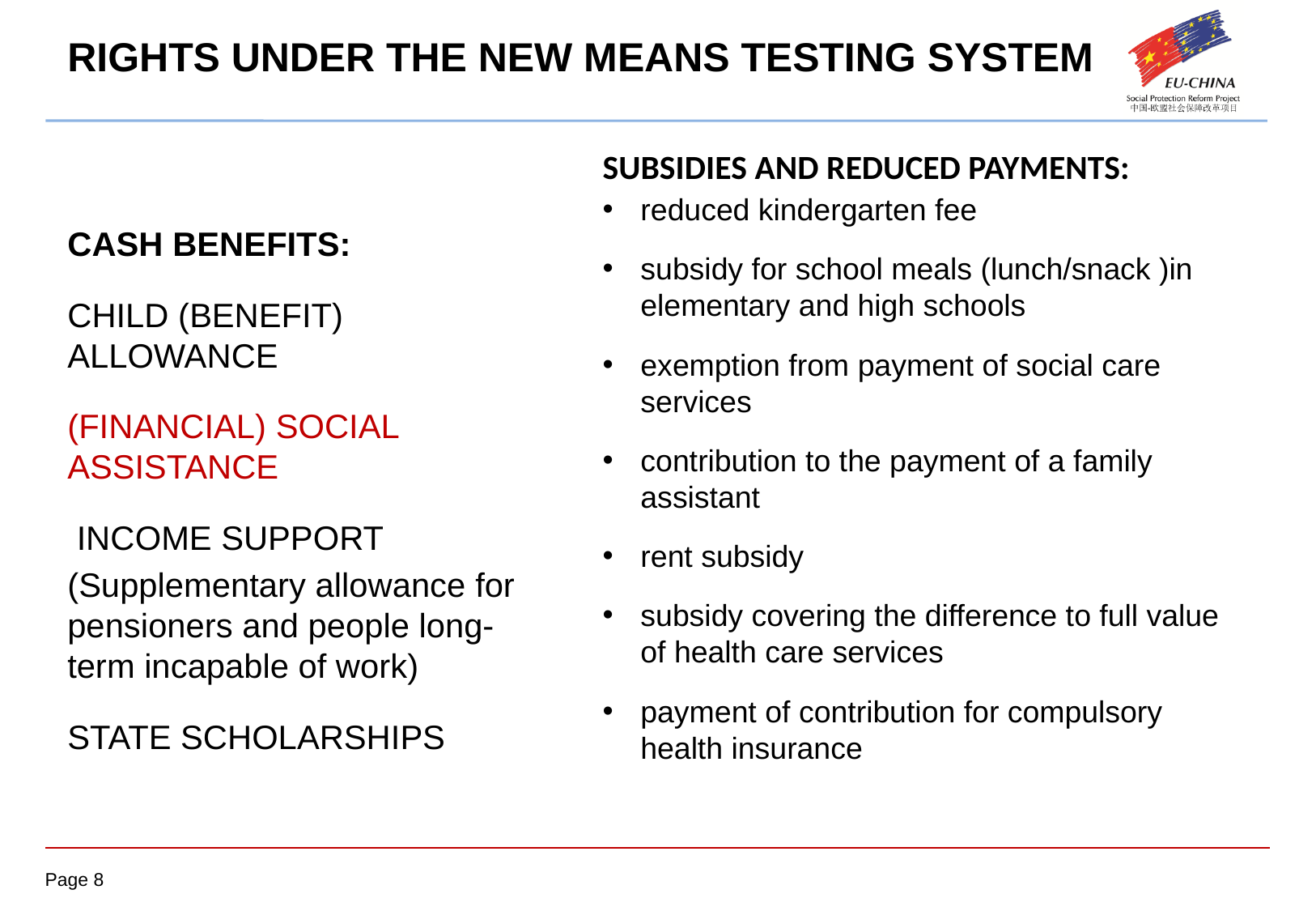

# RIGHTS UNDER THE NEW MEANS TESTING SYSTEM
cash benefits:

CHILD (BENEFIT) ALLOWANCE

(FINANCIAL) SOCIAL ASSISTANCE

 INCOME SUPPORT
(Supplementary allowance for pensioners and people long-term incapable of work)

STATE SCHOLARSHIPS

subsidies and REDUCED payments:
reduced kindergarten fee

subsidy for school meals (lunch/snack )in elementary and high schools

exemption from payment of social care services

contribution to the payment of a family assistant

rent subsidy

subsidy covering the difference to full value of health care services

payment of contribution for compulsory health insurance